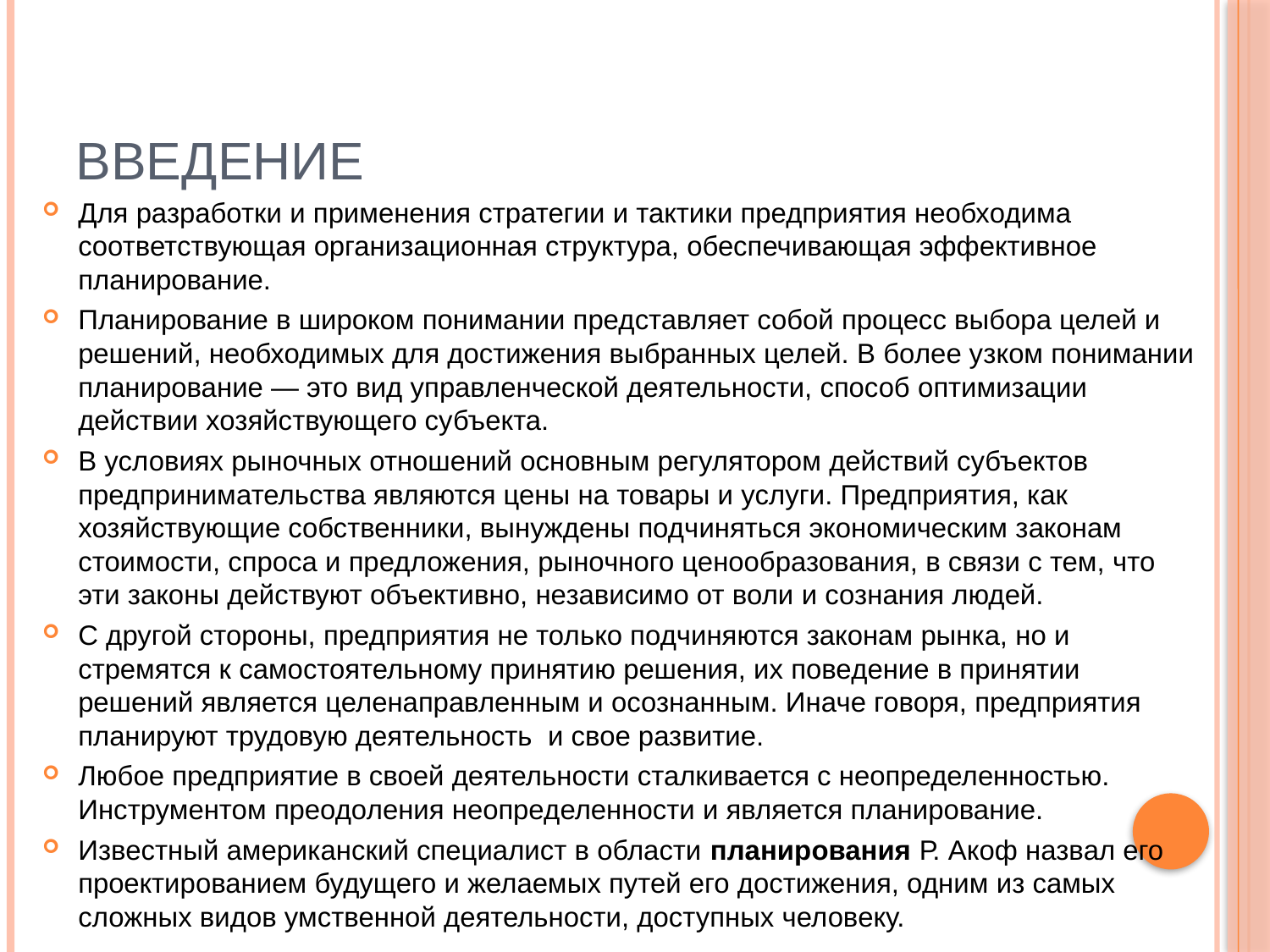

# Введение
Для разработки и применения стратегии и тактики предприятия необходима соответствующая организационная структура, обеспечивающая эффективное планирование.
Планирование в широком понимании представляет собой процесс выбора целей и решений, необходимых для достижения выбранных целей. В более узком понимании планирование — это вид управленческой деятельности, способ оптимизации действии хозяйствующего субъекта.
В условиях рыночных отношений основным регулятором действий субъектов предпринимательства являются цены на товары и услуги. Предприятия, как хозяйствующие собственники, вынуждены подчиняться экономическим законам стоимости, спроса и предложения, рыночного ценообразования, в связи с тем, что эти законы действуют объективно, независимо от воли и сознания людей.
С другой стороны, предприятия не только подчиняются законам рынка, но и стремятся к самостоятельному принятию решения, их поведение в принятии решений является целенаправленным и осознанным. Иначе говоря, предприятия планируют трудовую деятельность  и свое развитие.
Любое предприятие в своей деятельности сталкивается с неопределенностью. Инструментом преодоления неопределенности и является планирование.
Известный американский специалист в области планирования Р. Акоф назвал его проектированием будущего и желаемых путей его достижения, одним из самых сложных видов умственной деятельности, доступных человеку.